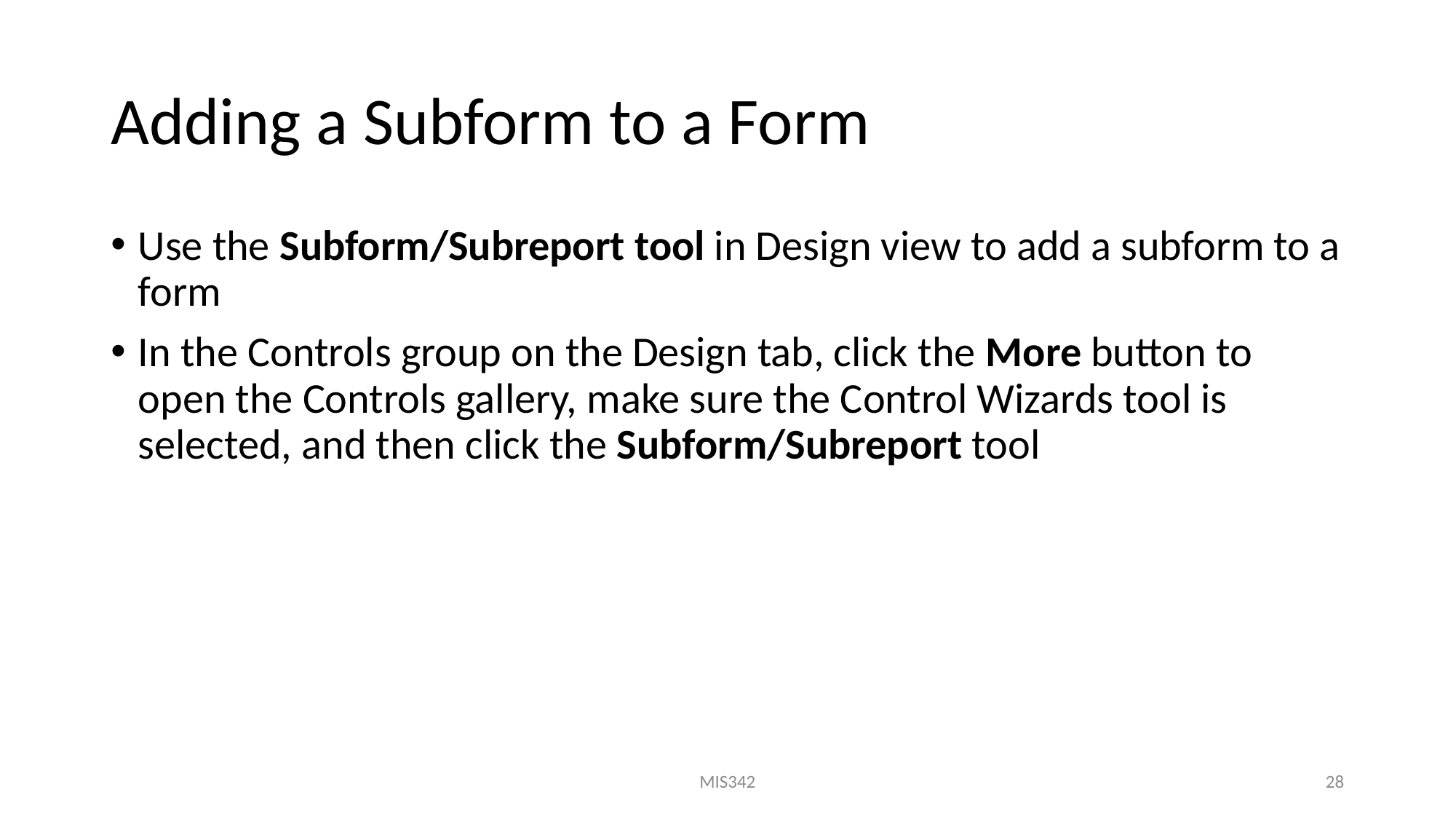

# Adding a Subform to a Form
Use the Subform/Subreport tool in Design view to add a subform to a form
In the Controls group on the Design tab, click the More button to open the Controls gallery, make sure the Control Wizards tool is selected, and then click the Subform/Subreport tool
MIS342
28